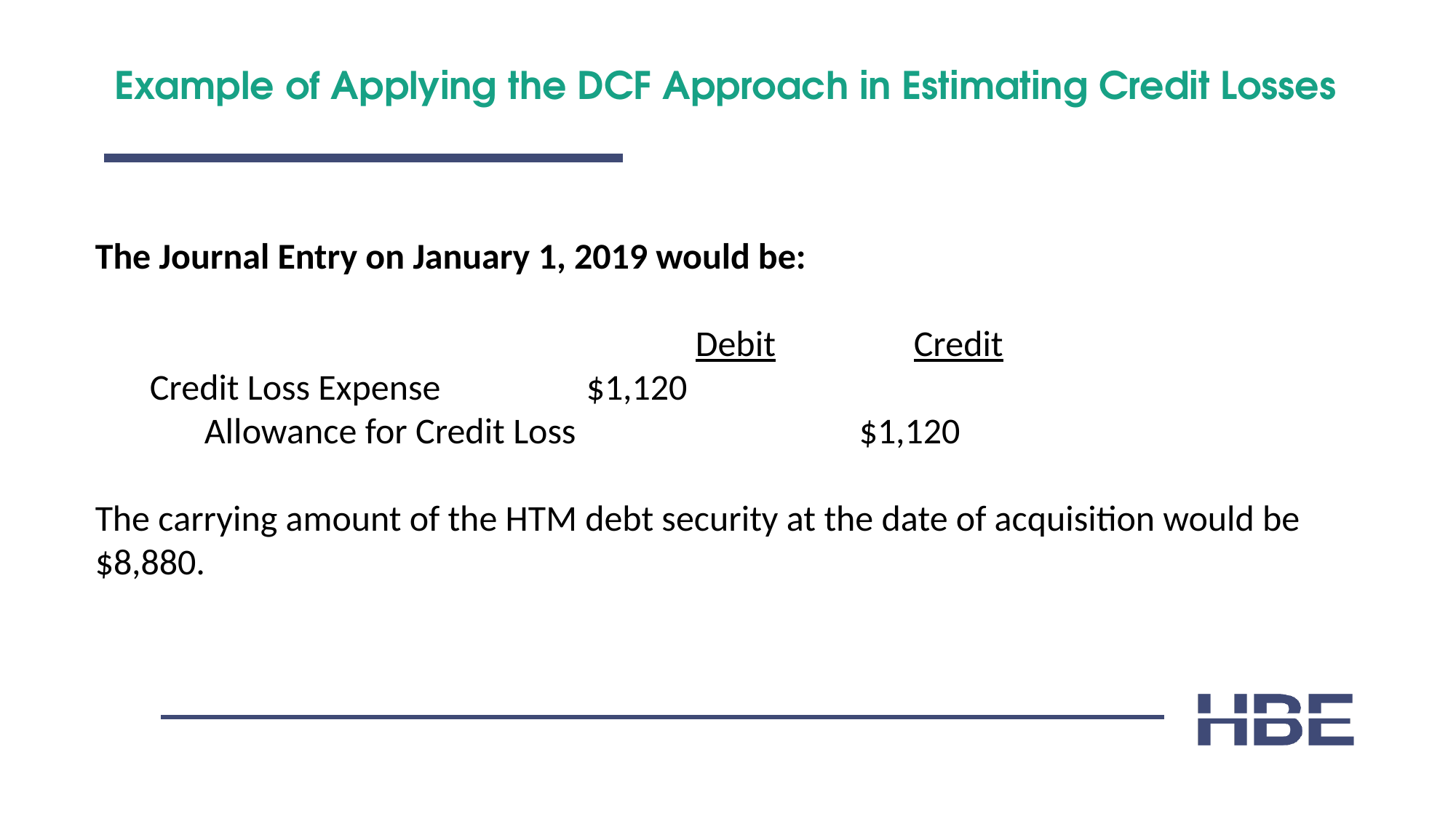

# Example of Applying the DCF Approach in Estimating Credit Losses
The Journal Entry on January 1, 2019 would be:

					Debit		Credit
Credit Loss Expense		$1,120
Allowance for Credit Loss			$1,120

The carrying amount of the HTM debt security at the date of acquisition would be $8,880.